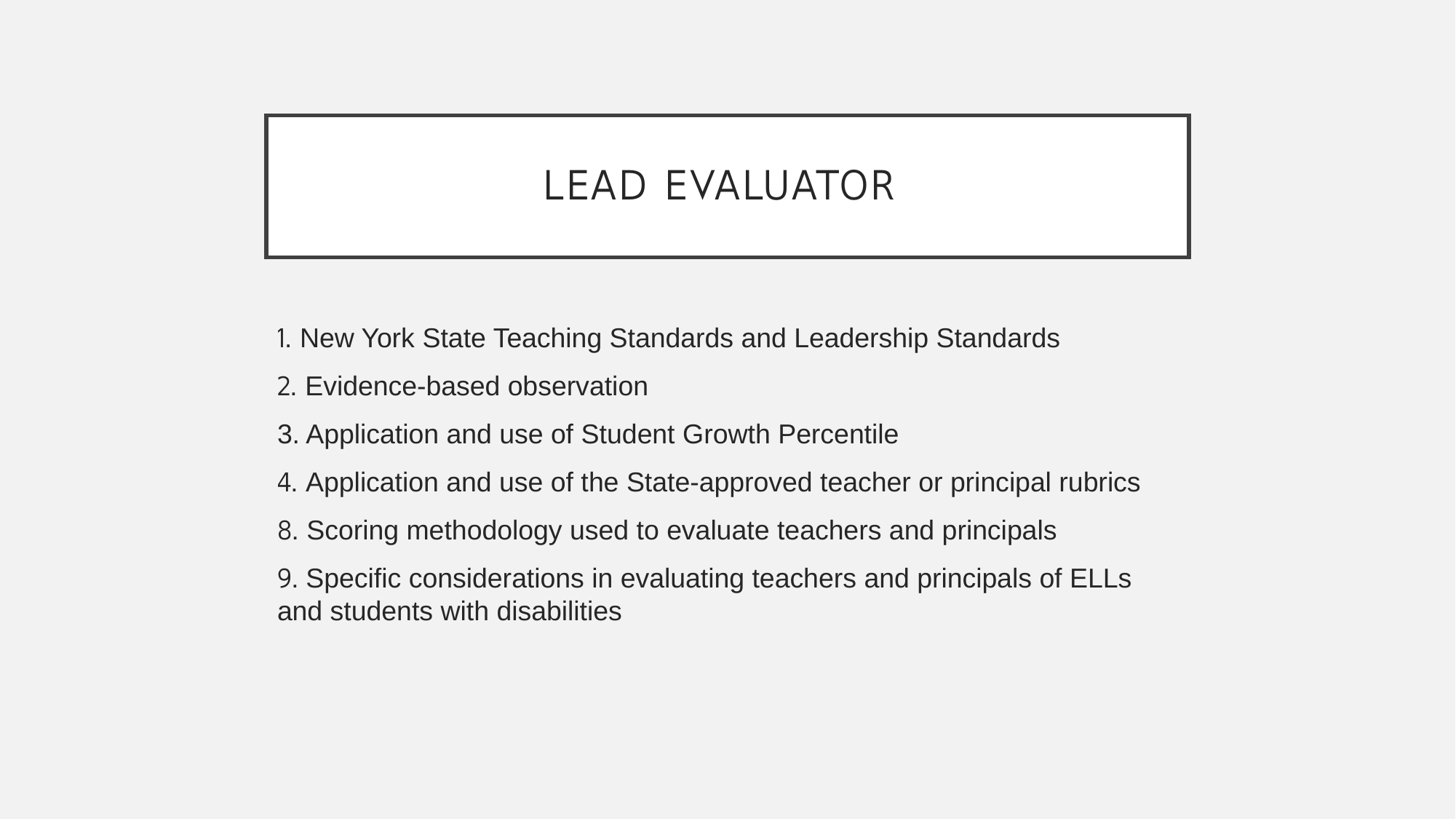

# Lead Evaluator
1. New York State Teaching Standards and Leadership Standards
2. Evidence-based observation
3. Application and use of Student Growth Percentile
4. Application and use of the State-approved teacher or principal rubrics
8. Scoring methodology used to evaluate teachers and principals
9. Specific considerations in evaluating teachers and principals of ELLs and students with disabilities